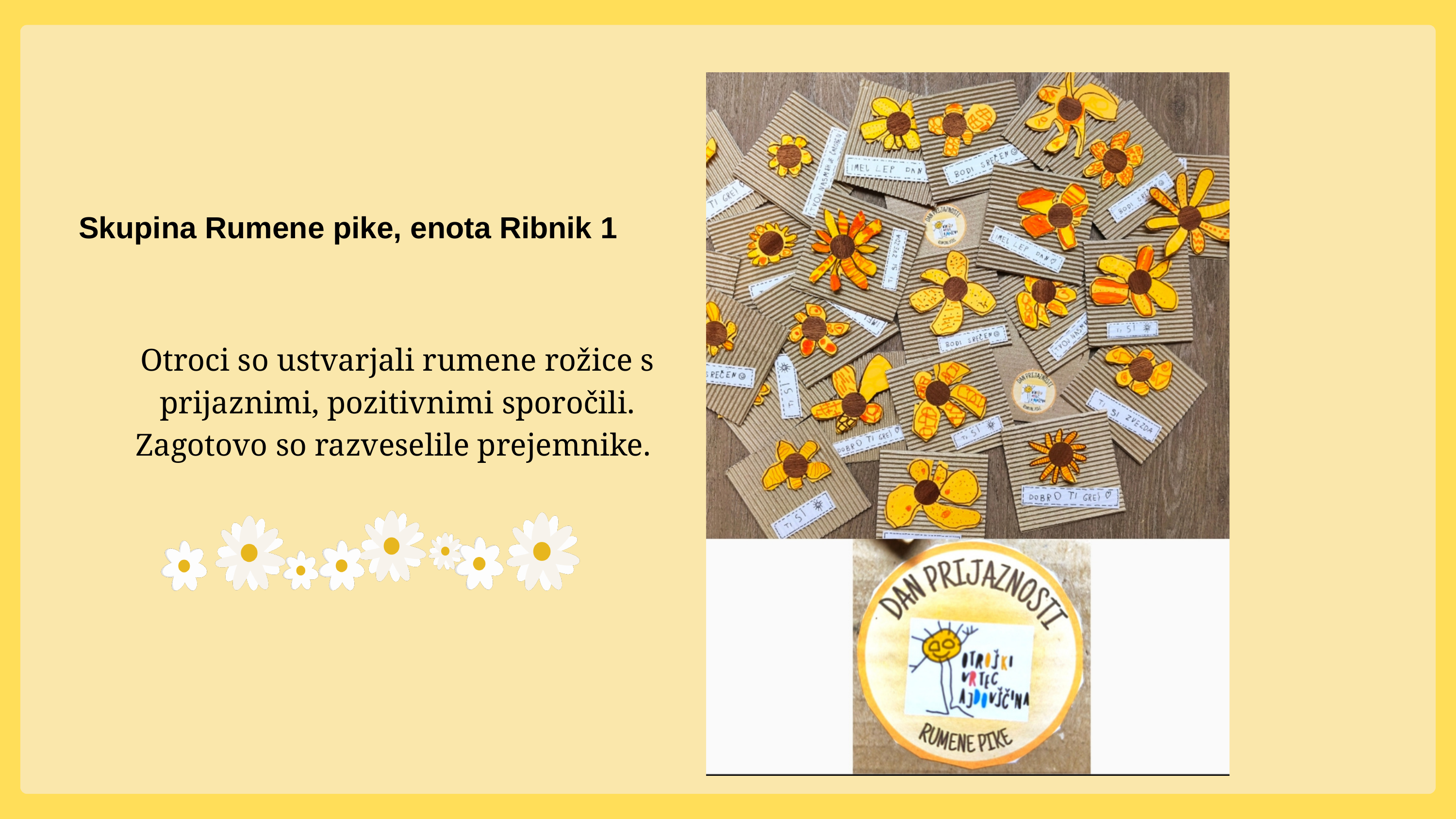

Skupina Rumene pike, enota Ribnik 1
Otroci so ustvarjali rumene rožice s prijaznimi, pozitivnimi sporočili. Zagotovo so razveselile prejemnike.